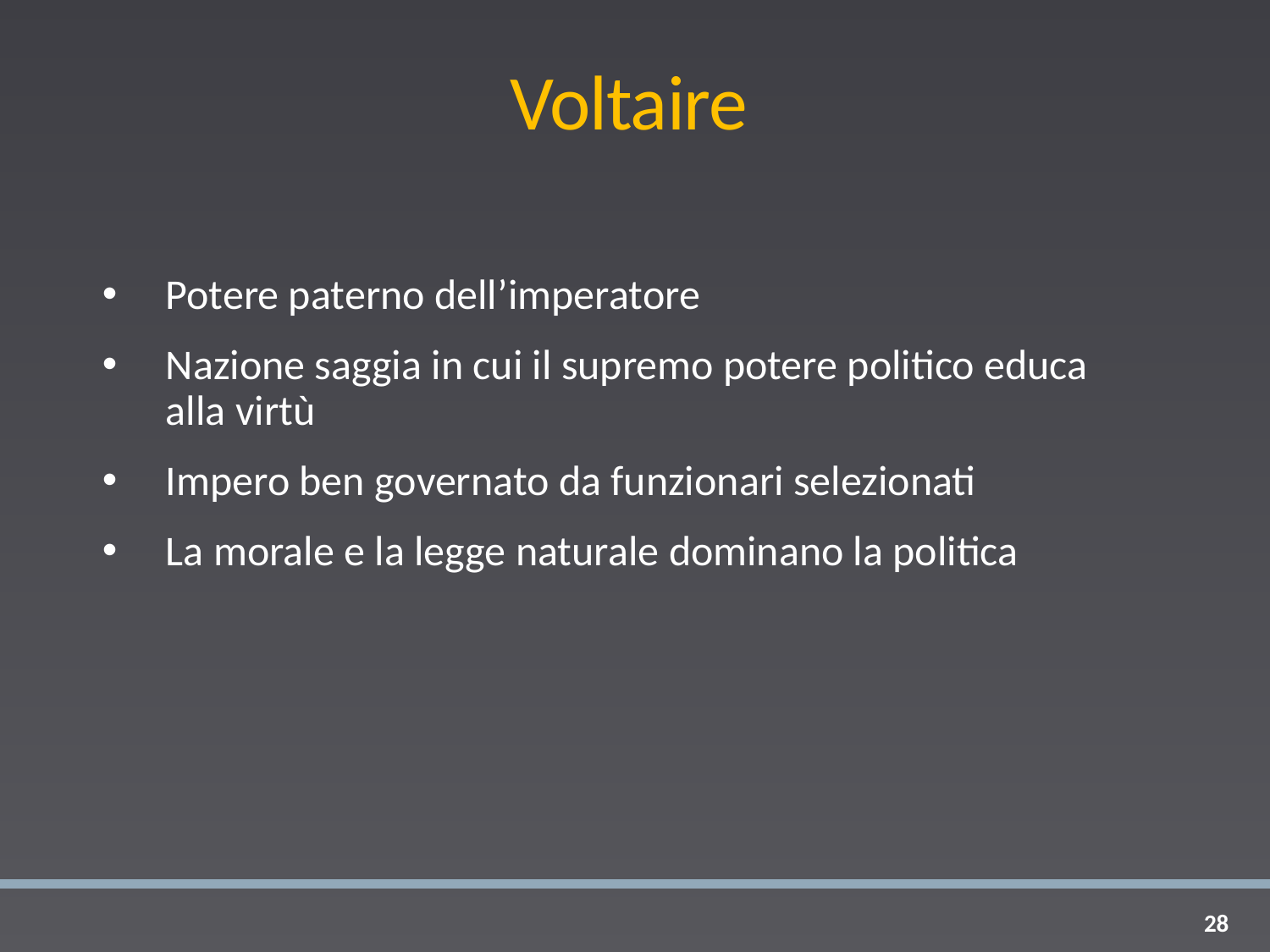

# Voltaire
Potere paterno dell’imperatore
Nazione saggia in cui il supremo potere politico educa alla virtù
Impero ben governato da funzionari selezionati
La morale e la legge naturale dominano la politica

28